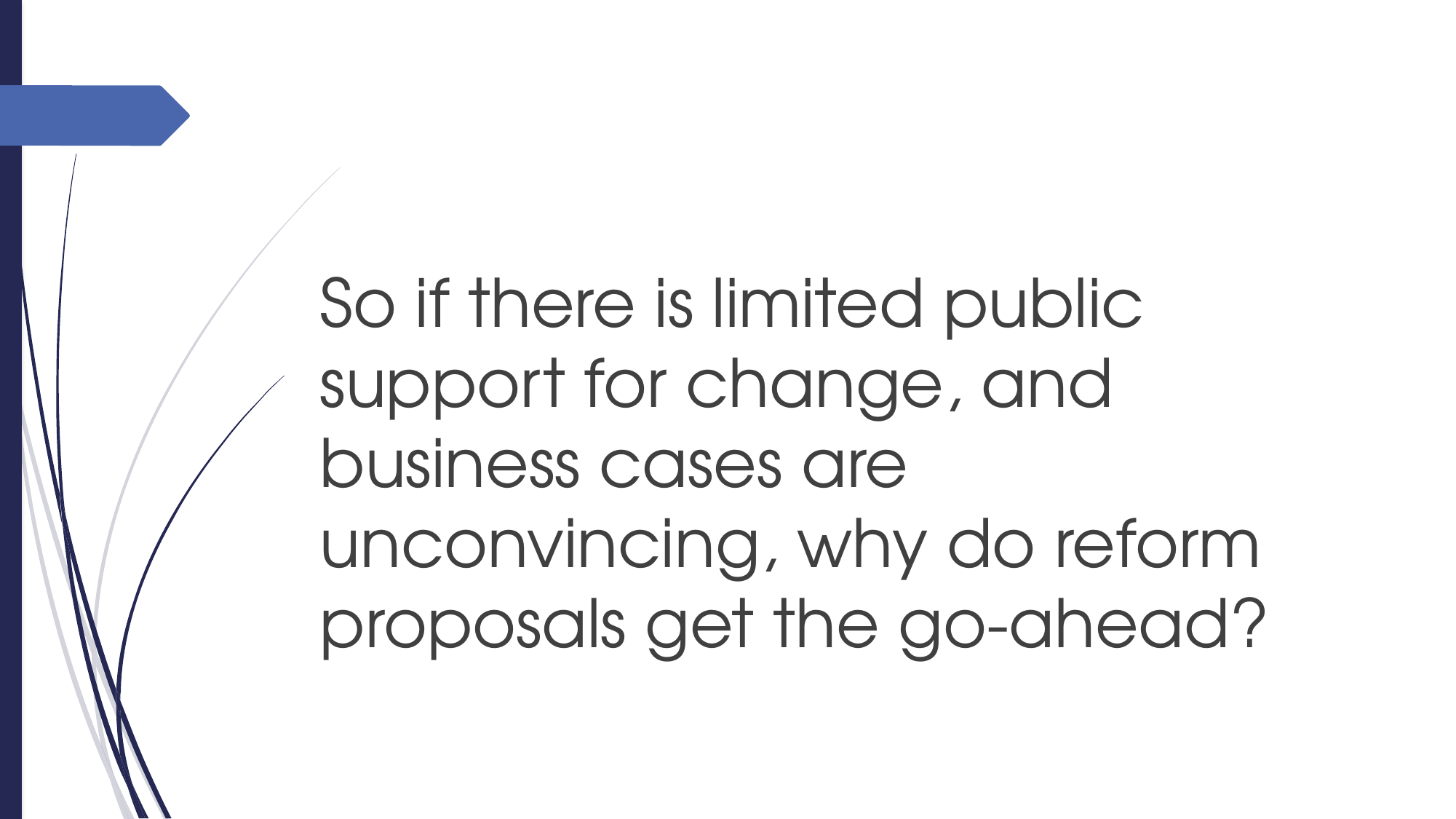

So if there is limited public support for change, and business cases are unconvincing, why do reform proposals get the go-ahead?